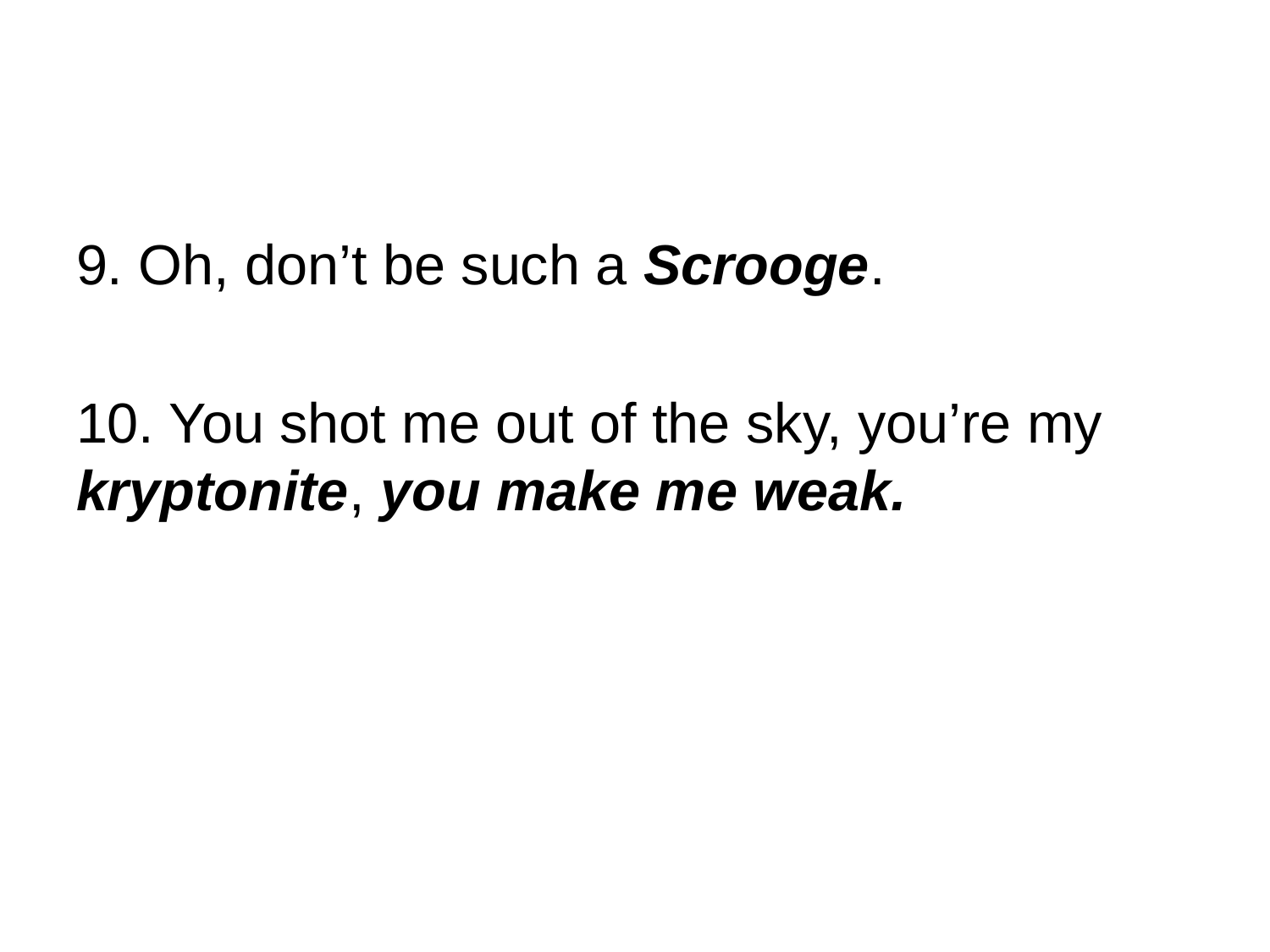

#
9. Oh, don’t be such a Scrooge.

10. You shot me out of the sky, you’re my kryptonite, you make me weak.